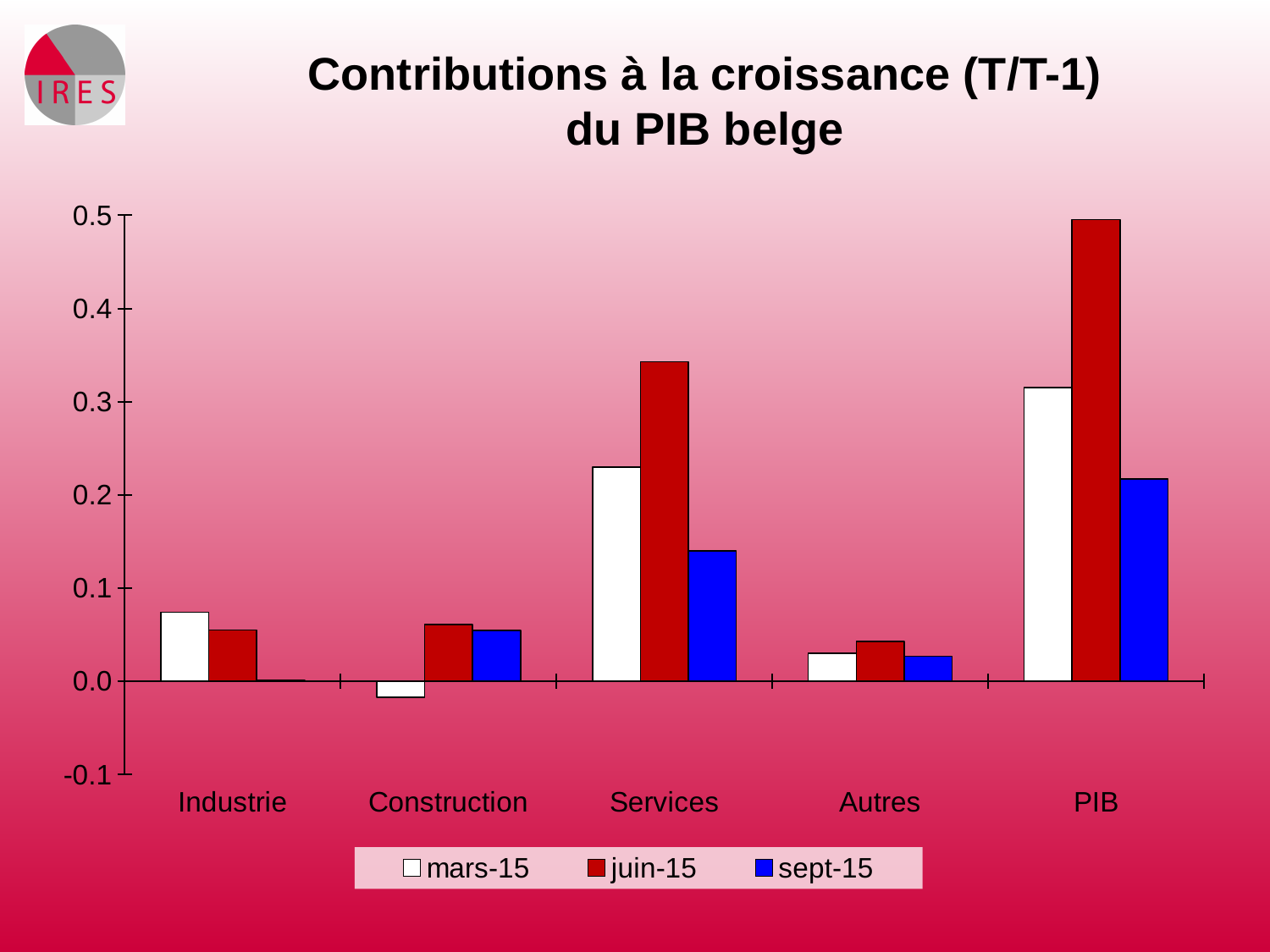

Contributions à la croissance (T/T-1) du PIB belge

### Chart

| Category | mars-15 | juin-15 | sept-15 |
|---|---|---|---|
| Industrie | 0.0740155432640855 | 0.054838774004427 | 0.000992152077070373 |
| Construction | -0.0170035707498575 | 0.0608211857140008 | 0.0545683642388705 |
| Services | 0.230048310145131 | 0.342991604682234 | 0.139893442866923 |
| Autres | 0.0300063013232779 | 0.0428739505852793 | 0.0267881060809001 |
| PIB | 0.315066163894418 | 0.495543103276367 | 0.217281304878412 |